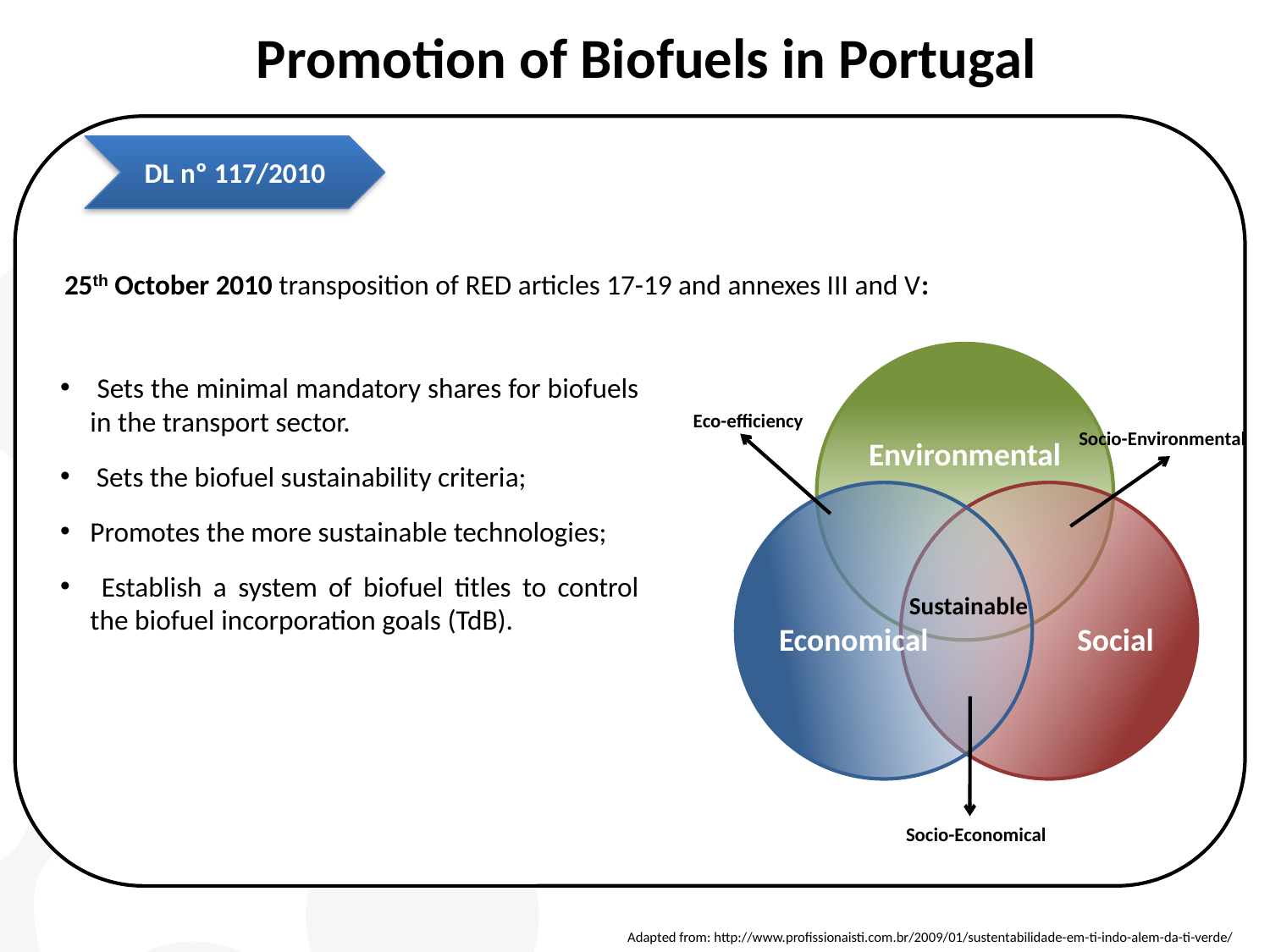

Promotion of Biofuels in Portugal

 Sets the minimal mandatory shares for biofuels in the transport sector.
 Sets the biofuel sustainability criteria;
Promotes the more sustainable technologies;
 Establish a system of biofuel titles to control the biofuel incorporation goals (TdB).
DL nº 117/2010
25th October 2010 transposition of RED articles 17-19 and annexes III and V:

Environmental
Social
Economical
Eco-efficiency
Socio-Environmental
Sustainable

Socio-Economical
Adapted from: http://www.profissionaisti.com.br/2009/01/sustentabilidade-em-ti-indo-alem-da-ti-verde/